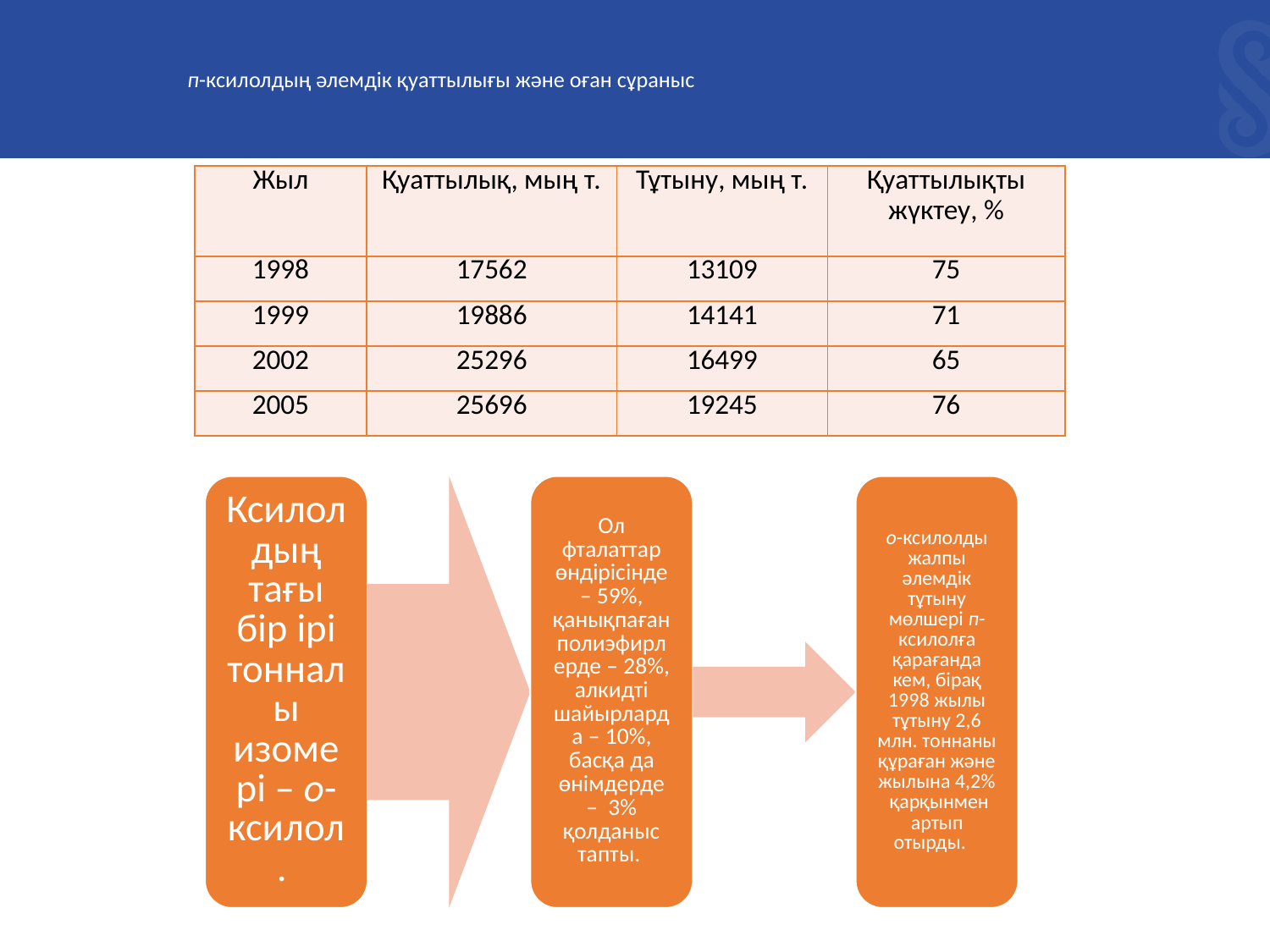

# п-ксилолдың әлемдік қуаттылығы және оған сұраныс
| Жыл | Қуаттылық, мың т. | Тұтыну, мың т. | Қуаттылықты жүктеу, % |
| --- | --- | --- | --- |
| 1998 | 17562 | 13109 | 75 |
| 1999 | 19886 | 14141 | 71 |
| 2002 | 25296 | 16499 | 65 |
| 2005 | 25696 | 19245 | 76 |
Ксилолдың тағы бір ірі тонналы изомері – о-ксилол.
Ол фталаттар өндірісінде – 59%, қанықпаған полиэфирлерде – 28%, алкидті шайырларда – 10%, басқа да өнімдерде –  3% қолданыс тапты.
о-ксилолды жалпы әлемдік тұтыну мөлшері п-ксилолға қарағанда кем, бірақ 1998 жылы тұтыну 2,6 млн. тоннаны құраған және жылына 4,2%  қарқынмен артып отырды.